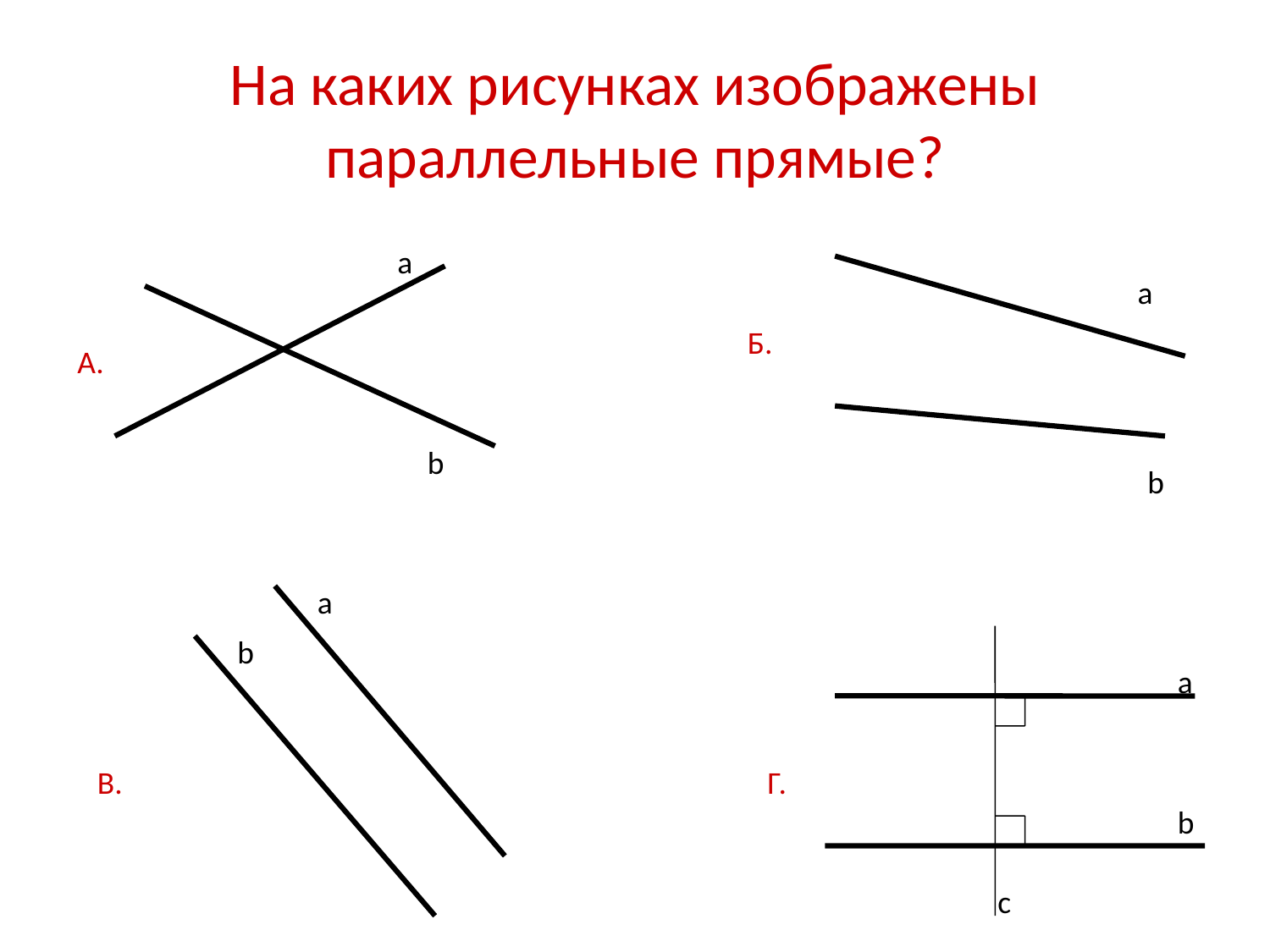

# На каких рисунках изображены параллельные прямые?

а

а

Б.
А.

b
b
а

b

а

В.
Г.
b

с